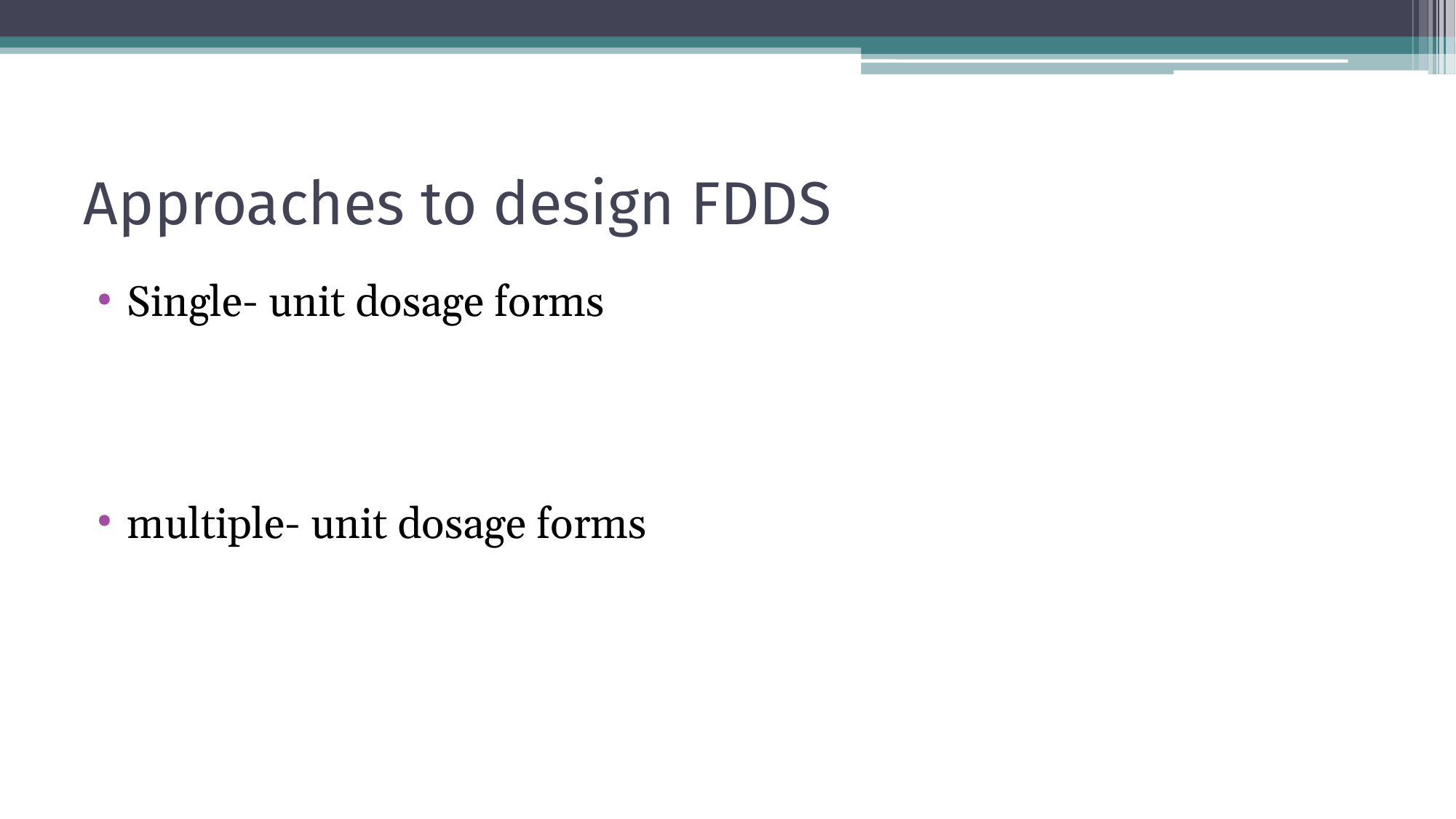

# Approaches to design FDDS
Single- unit dosage forms

multiple- unit dosage forms